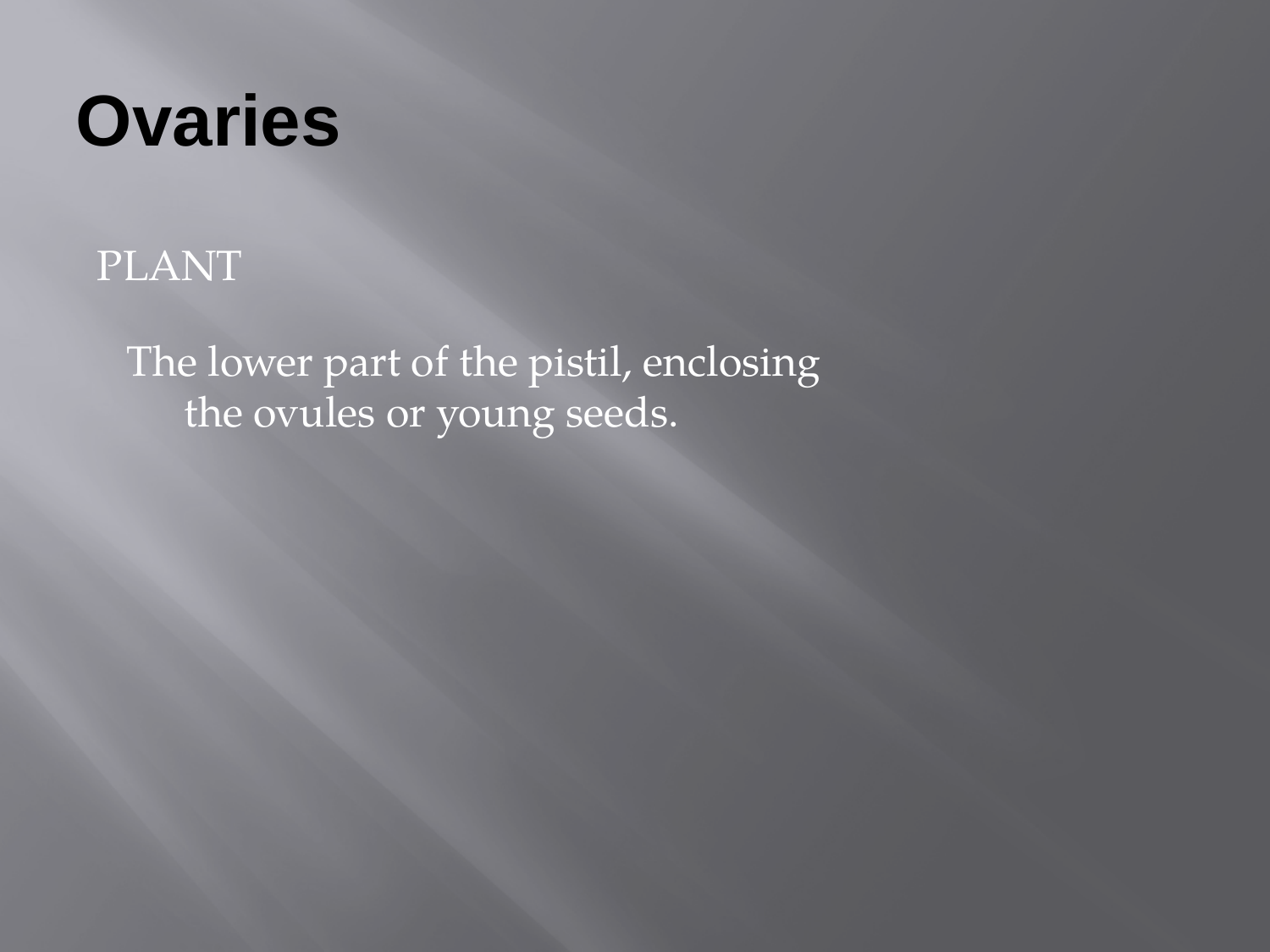

# Ovaries
Plant
The lower part of the pistil, enclosing the ovules or young seeds.